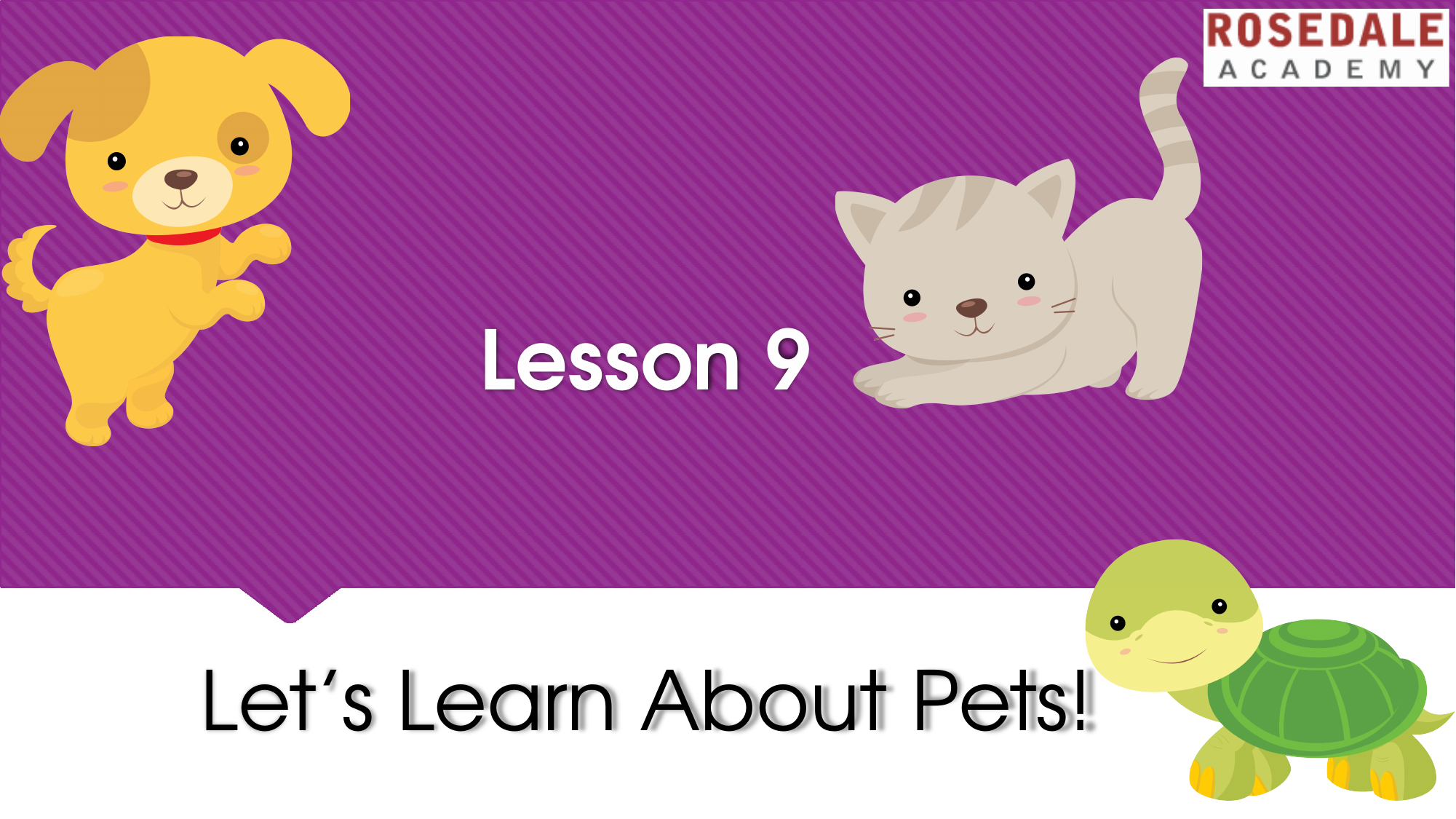

# Lesson 9

Let’s Learn About Pets!